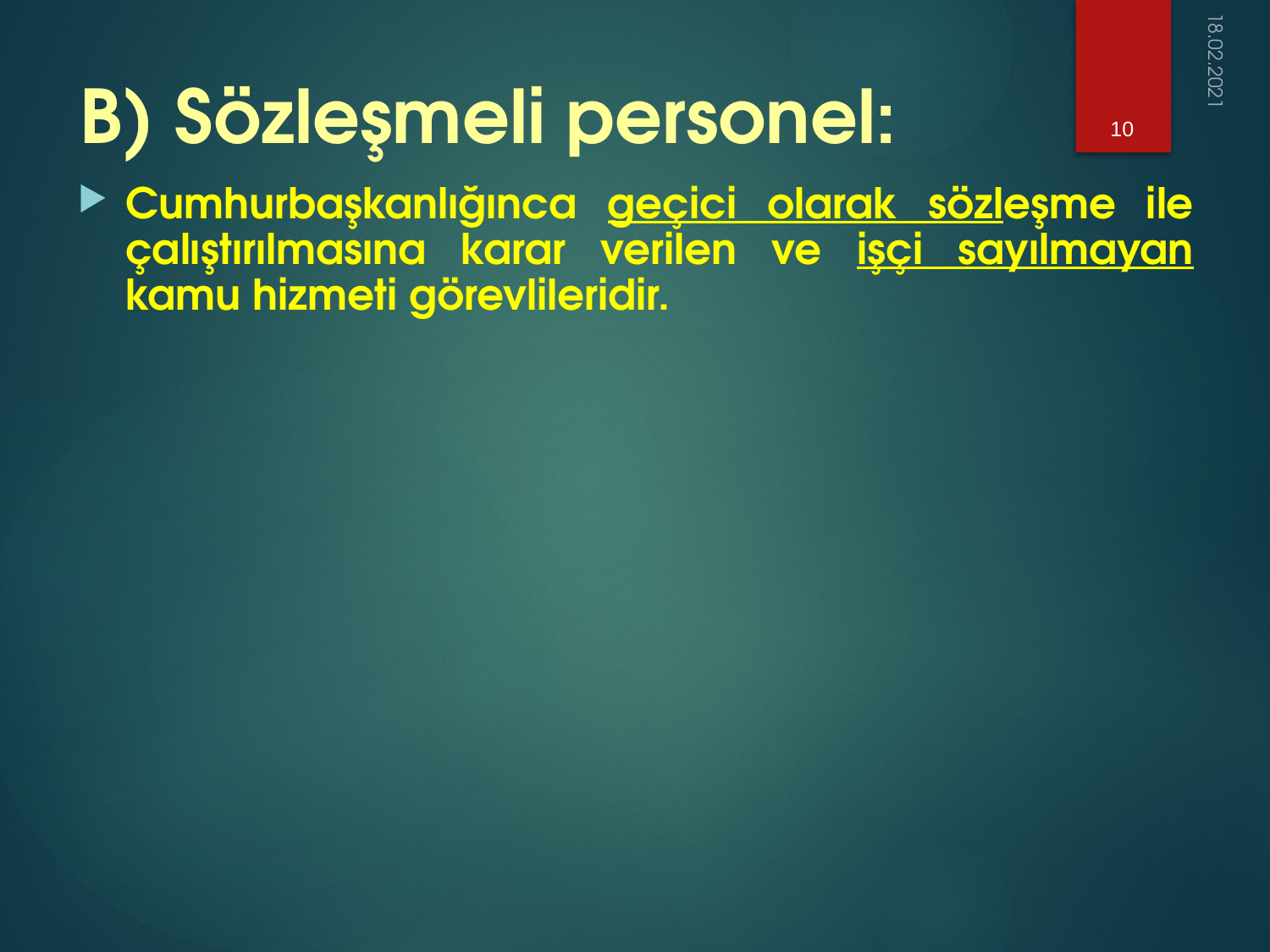

10
18.02.2021
# B) Sözleşmeli personel:
Cumhurbaşkanlığınca geçici olarak sözleşme ile çalıştırılmasına karar verilen ve işçi sayılmayan kamu hizmeti görevlileridir.